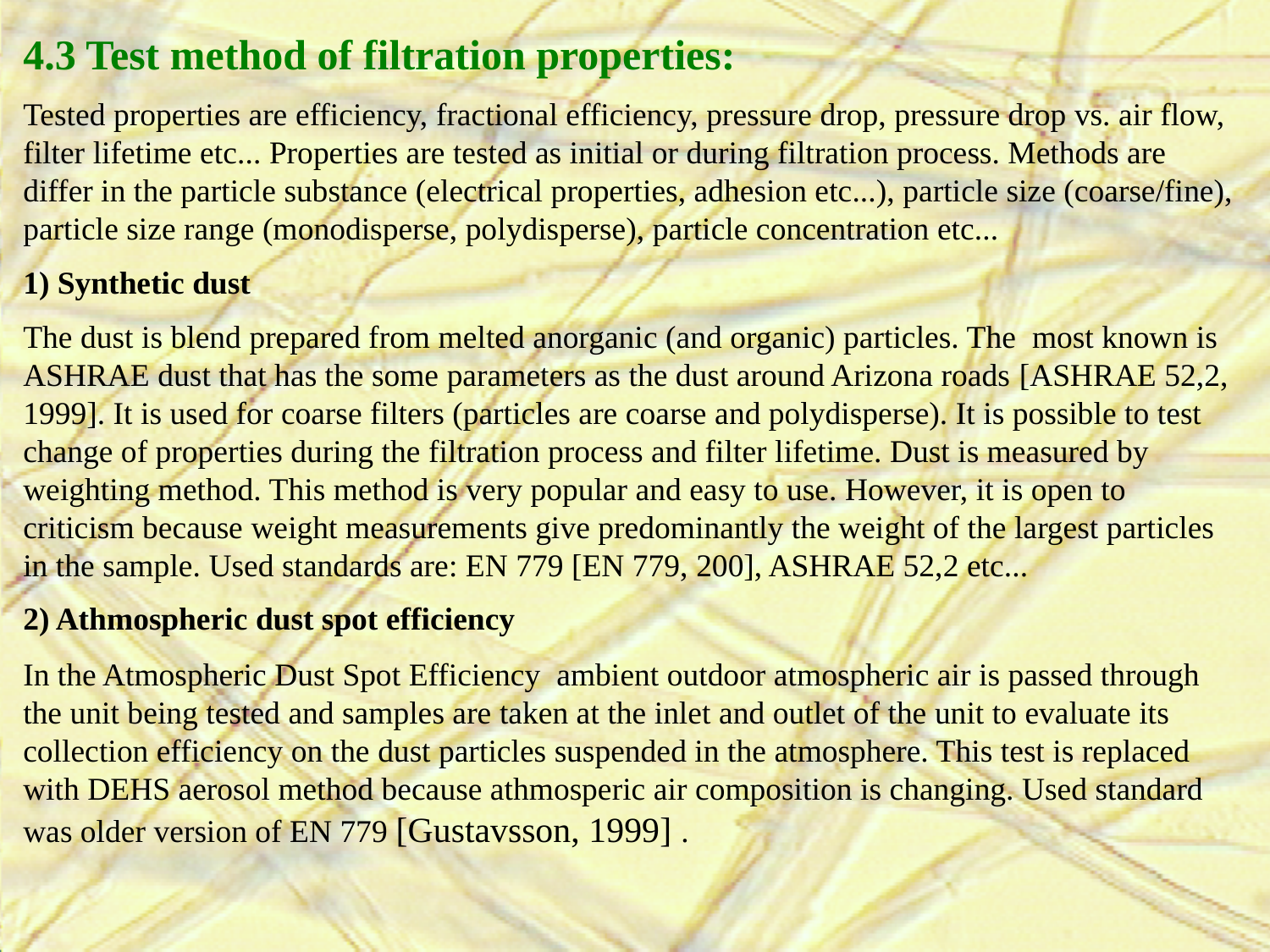

4.3 Test method of filtration properties:
Tested properties are efficiency, fractional efficiency, pressure drop, pressure drop vs. air flow, filter lifetime etc... Properties are tested as initial or during filtration process. Methods are differ in the particle substance (electrical properties, adhesion etc...), particle size (coarse/fine), particle size range (monodisperse, polydisperse), particle concentration etc...
1) Synthetic dust
The dust is blend prepared from melted anorganic (and organic) particles. The  most known is ASHRAE dust that has the some parameters as the dust around Arizona roads [ASHRAE 52,2, 1999]. It is used for coarse filters (particles are coarse and polydisperse). It is possible to test change of properties during the filtration process and filter lifetime. Dust is measured by weighting method. This method is very popular and easy to use. However, it is open to criticism because weight measurements give predominantly the weight of the largest particles in the sample. Used standards are: EN 779 [EN 779, 200], ASHRAE 52,2 etc...
2) Athmospheric dust spot efficiency
In the Atmospheric Dust Spot Efficiency  ambient outdoor atmospheric air is passed through the unit being tested and samples are taken at the inlet and outlet of the unit to evaluate its collection efficiency on the dust particles suspended in the atmosphere. This test is replaced with DEHS aerosol method because athmosperic air composition is changing. Used standard was older version of EN 779 [Gustavsson, 1999] .